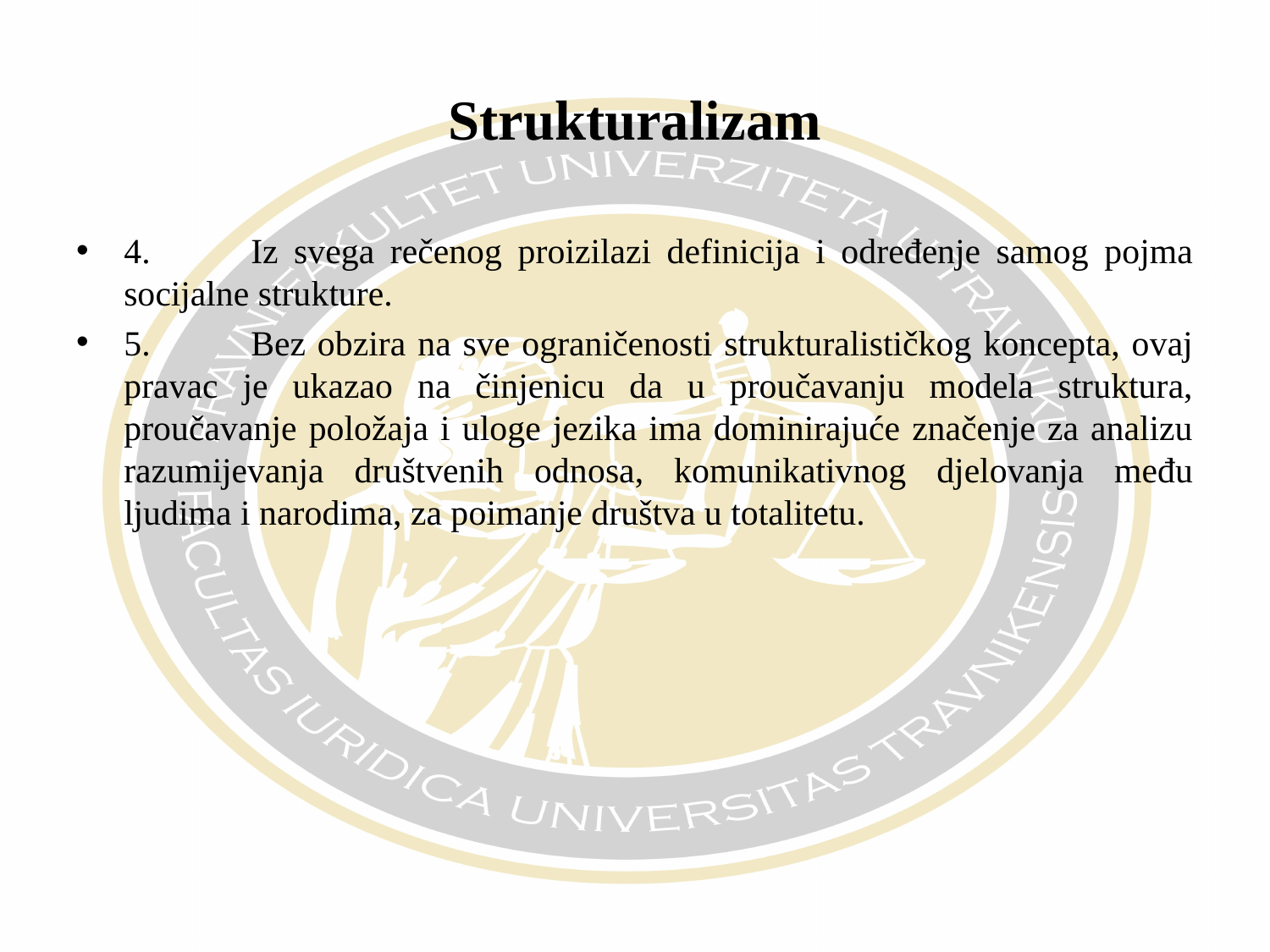

# Strukturalizam
4.	Iz svega rečenog proizilazi definicija i određenje samog pojma socijalne strukture.
5.	Bez obzira na sve ograničenosti strukturalističkog koncepta, ovaj pravac je ukazao na činjenicu da u proučavanju modela struktura, proučavanje položaja i uloge jezika ima dominirajuće značenje za analizu razumijevanja društvenih odnosa, komunikativnog djelovanja među ljudima i narodima, za poimanje društva u totalitetu.